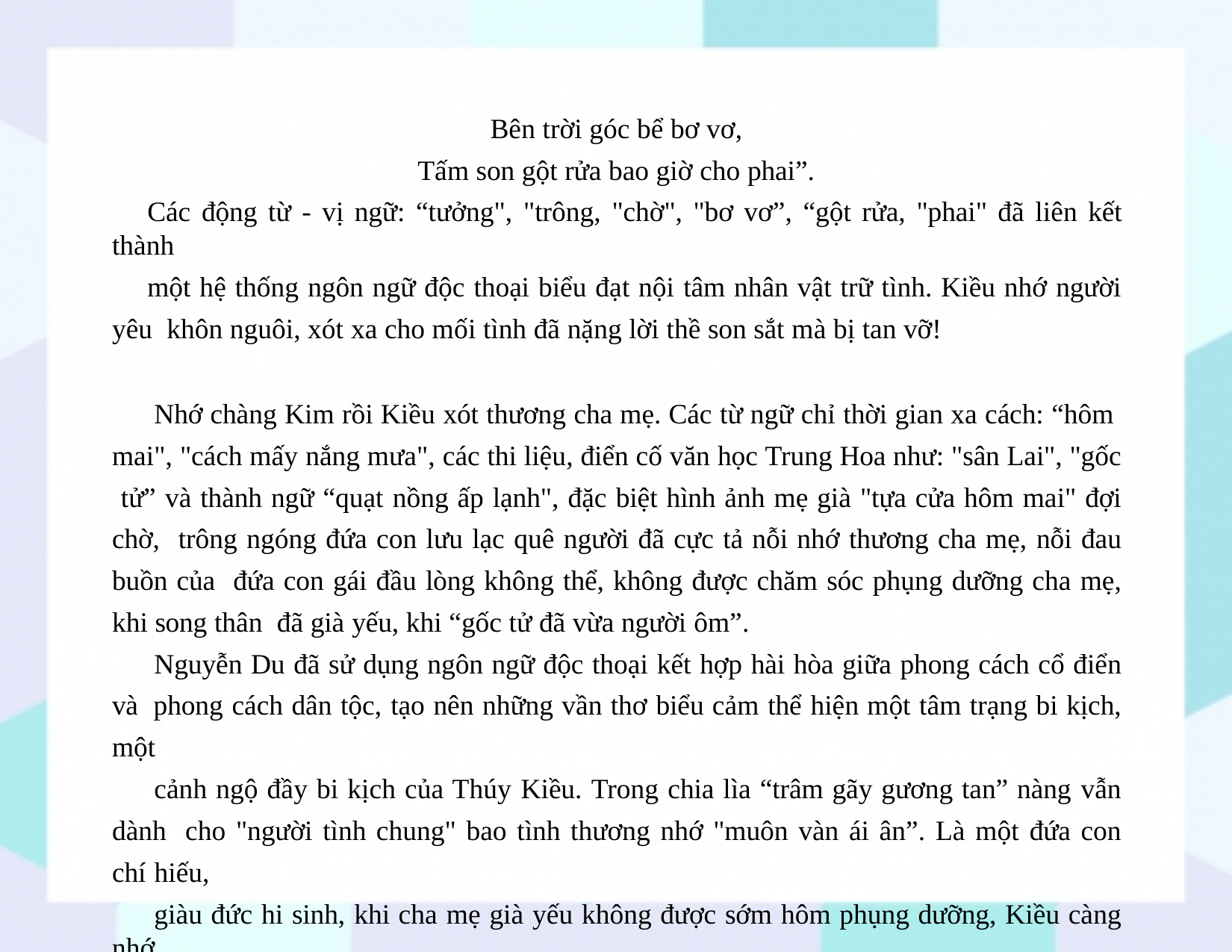

Bên trời góc bể bơ vơ,
Tấm son gột rửa bao giờ cho phai”.
Các động từ - vị ngữ: “tưởng", "trông, "chờ", "bơ vơ”, “gột rửa, "phai" đã liên kết thành
một hệ thống ngôn ngữ độc thoại biểu đạt nội tâm nhân vật trữ tình. Kiều nhớ người yêu  khôn nguôi, xót xa cho mối tình đã nặng lời thề son sắt mà bị tan vỡ!

Nhớ chàng Kim rồi Kiều xót thương cha mẹ. Các từ ngữ chỉ thời gian xa cách: “hôm  mai", "cách mấy nắng mưa", các thi liệu, điển cố văn học Trung Hoa như: "sân Lai", "gốc  tử” và thành ngữ “quạt nồng ấp lạnh", đặc biệt hình ảnh mẹ già "tựa cửa hôm mai" đợi chờ,  trông ngóng đứa con lưu lạc quê người đã cực tả nỗi nhớ thương cha mẹ, nỗi đau buồn của  đứa con gái đầu lòng không thể, không được chăm sóc phụng dưỡng cha mẹ, khi song thân  đã già yếu, khi “gốc tử đã vừa người ôm”.
Nguyễn Du đã sử dụng ngôn ngữ độc thoại kết hợp hài hòa giữa phong cách cổ điển và  phong cách dân tộc, tạo nên những vần thơ biểu cảm thể hiện một tâm trạng bi kịch, một
cảnh ngộ đầy bi kịch của Thúy Kiều. Trong chia lìa “trâm gãy gương tan” nàng vẫn dành  cho "người tình chung" bao tình thương nhớ "muôn vàn ái ân”. Là một đứa con chí hiếu,
giàu đức hi sinh, khi cha mẹ già yếu không được sớm hôm phụng dưỡng, Kiều càng nhớ